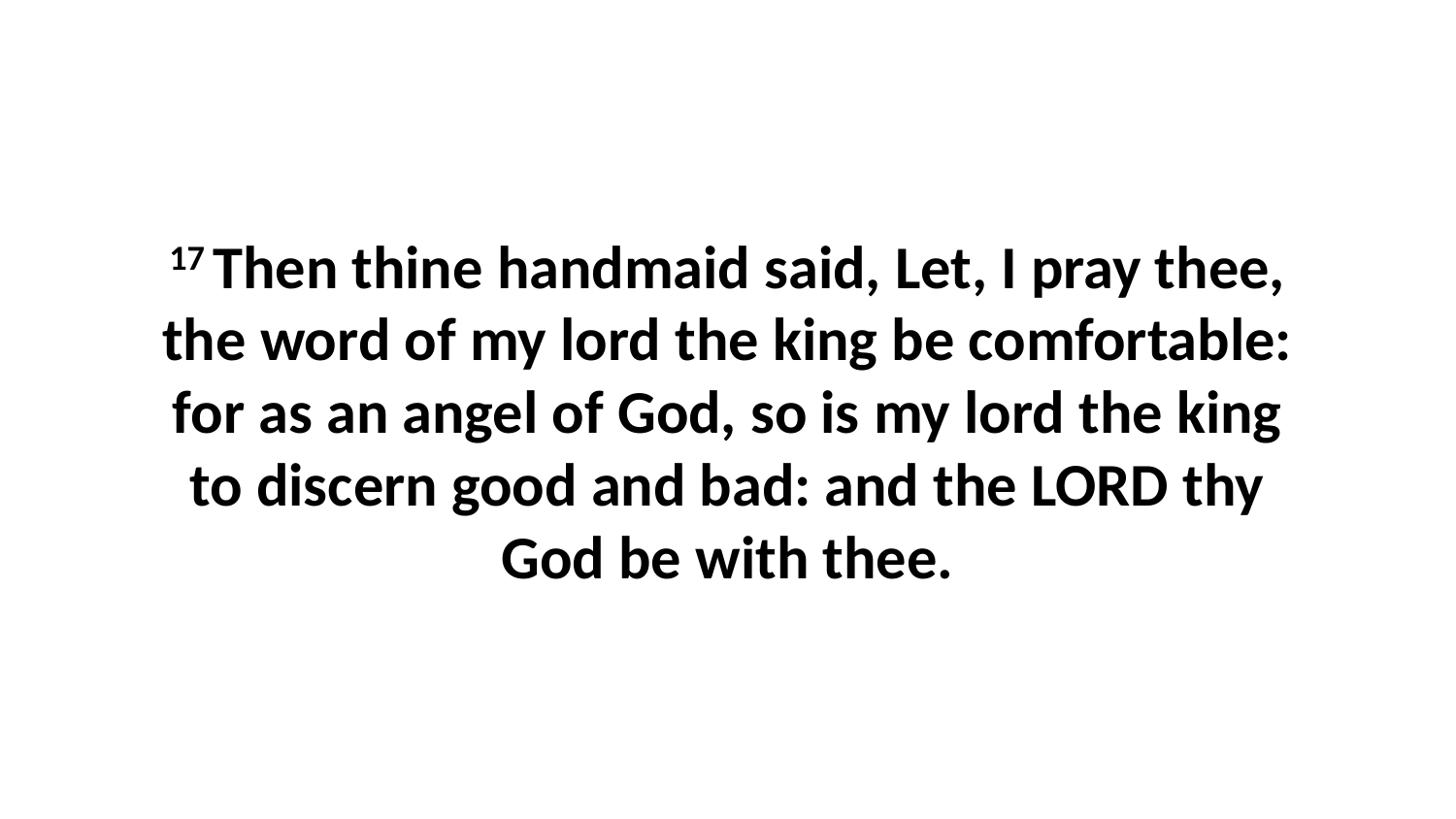

17 Then thine handmaid said, Let, I pray thee, the word of my lord the king be comfortable: for as an angel of God, so is my lord the king to discern good and bad: and the LORD thy God be with thee.